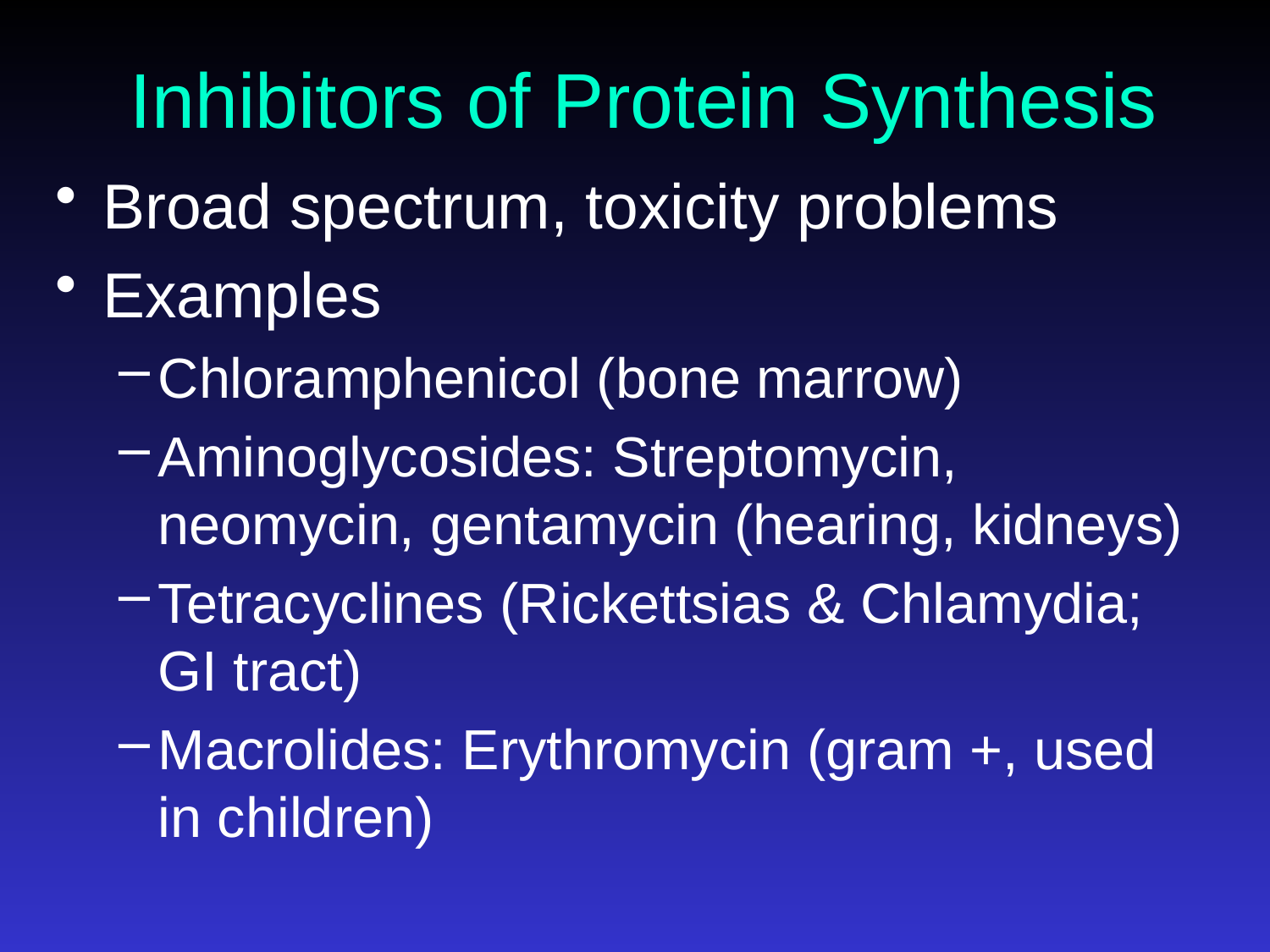

# Inhibitors of Protein Synthesis
Broad spectrum, toxicity problems
Examples
Chloramphenicol (bone marrow)
Aminoglycosides: Streptomycin, neomycin, gentamycin (hearing, kidneys)
Tetracyclines (Rickettsias & Chlamydia; GI tract)
Macrolides: Erythromycin (gram +, used in children)